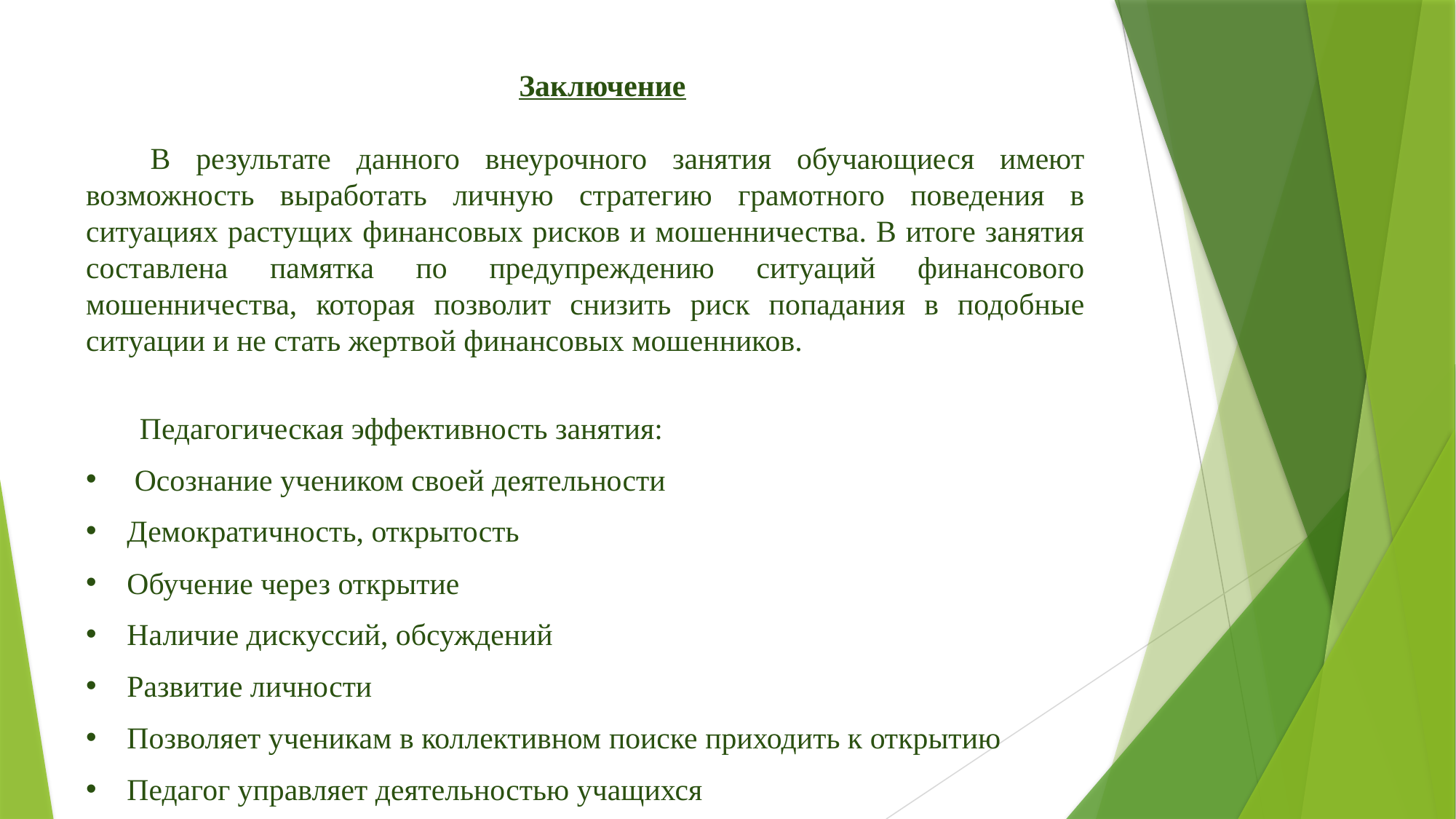

Заключение

В результате данного внеурочного занятия обучающиеся имеют возможность выработать личную стратегию грамотного поведения в ситуациях растущих финансовых рисков и мошенничества. В итоге занятия составлена памятка по предупреждению ситуаций финансового мошенничества, которая позволит снизить риск попадания в подобные ситуации и не стать жертвой финансовых мошенников.

Педагогическая эффективность занятия:
 Осознание учеником своей деятельности
Демократичность, открытость
Обучение через открытие
Наличие дискуссий, обсуждений
Развитие личности
Позволяет ученикам в коллективном поиске приходить к открытию
Педагог управляет деятельностью учащихся